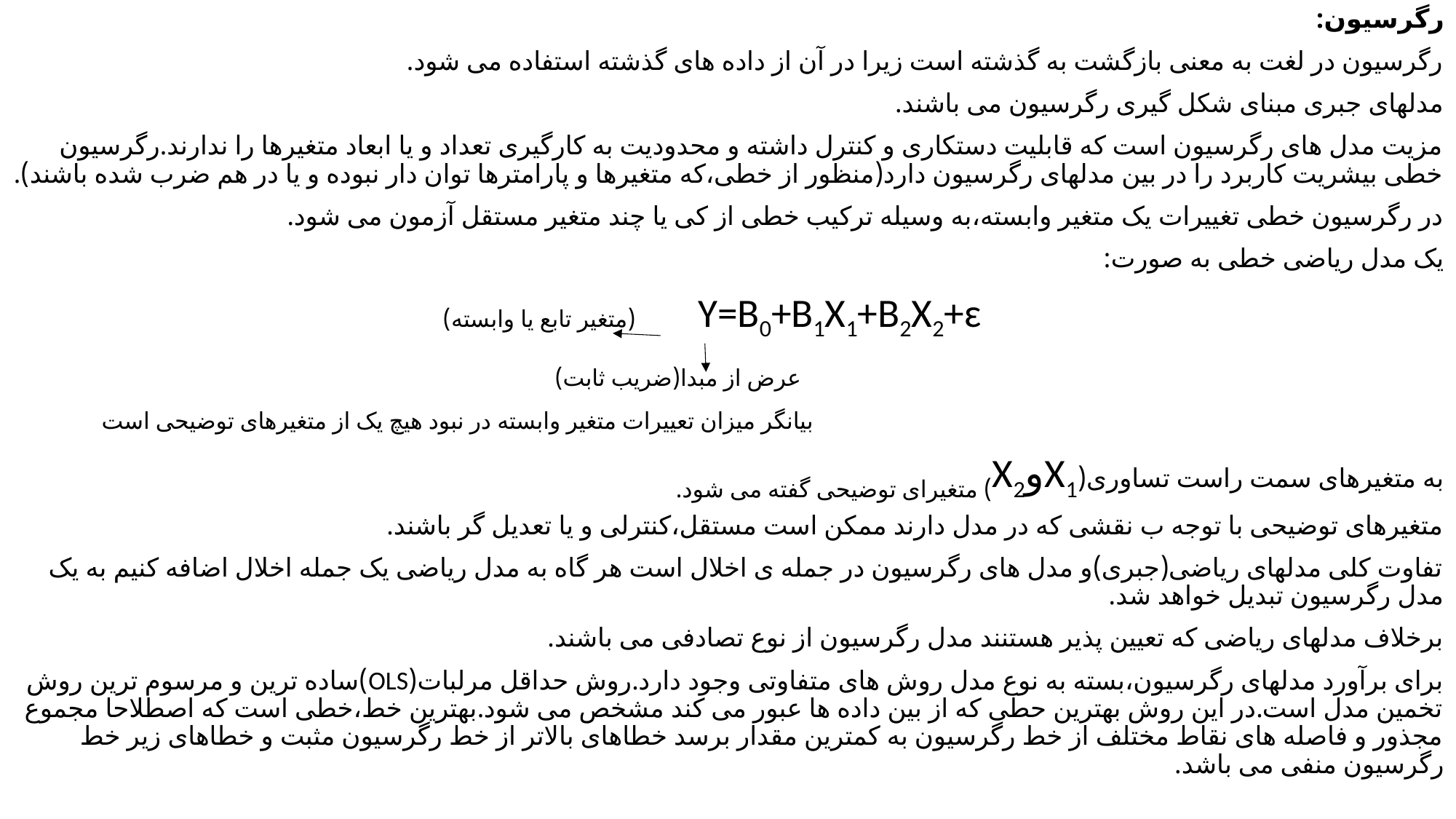

رگرسیون:
رگرسیون در لغت به معنی بازگشت به گذشته است زیرا در آن از داده های گذشته استفاده می شود.
مدلهای جبری مبنای شکل گیری رگرسیون می باشند.
مزیت مدل های رگرسیون است که قابلیت دستکاری و کنترل داشته و محدودیت به کارگیری تعداد و یا ابعاد متغیرها را ندارند.رگرسیون خطی بیشریت کاربرد را در بین مدلهای رگرسیون دارد(منظور از خطی،که متغیرها و پارامترها توان دار نبوده و یا در هم ضرب شده باشند).
در رگرسیون خطی تغییرات یک متغیر وابسته،به وسیله ترکیب خطی از کی یا چند متغیر مستقل آزمون می شود.
یک مدل ریاضی خطی به صورت:
   Y=B0+B1X1+B2X2+ɛ      (متغیر تابع یا وابسته)
                                                              عرض از مبدا(ضریب ثابت)
                                                                                                         بیانگر میزان تعییرات متغیر وابسته در نبود هیچ یک از متغیرهای توضیحی است
به متغیرهای سمت راست تساوری(X1وX2) متغیرای توضیحی گفته می شود.
متغیرهای توضیحی با توجه ب نقشی که در مدل دارند ممکن است مستقل،کنترلی و یا تعدیل گر باشند.
تفاوت کلی مدلهای ریاضی(جبری)و مدل های رگرسیون در جمله ی اخلال است هر گاه به مدل ریاضی یک جمله اخلال اضافه کنیم به یک مدل رگرسیون تبدیل خواهد شد.
برخلاف مدلهای ریاضی که تعیین پذیر هستنند مدل رگرسیون از نوع تصادفی می باشند.
برای برآورد مدلهای رگرسیون،بسته به نوع مدل روش های متفاوتی وجود دارد.روش حداقل مرلبات(OLS)ساده ترین و مرسوم ترین روش تخمین مدل است.در این روش بهترین حطی که از بین داده ها عبور می کند مشخص می شود.بهترین خط،خطی است که اصطلاحا مجموع مجذور و فاصله های نقاط مختلف از خط رگرسیون به کمترین مقدار برسد خطاهای بالاتر از خط رگرسیون مثبت و خطاهای زیر خط رگرسیون منفی می باشد.